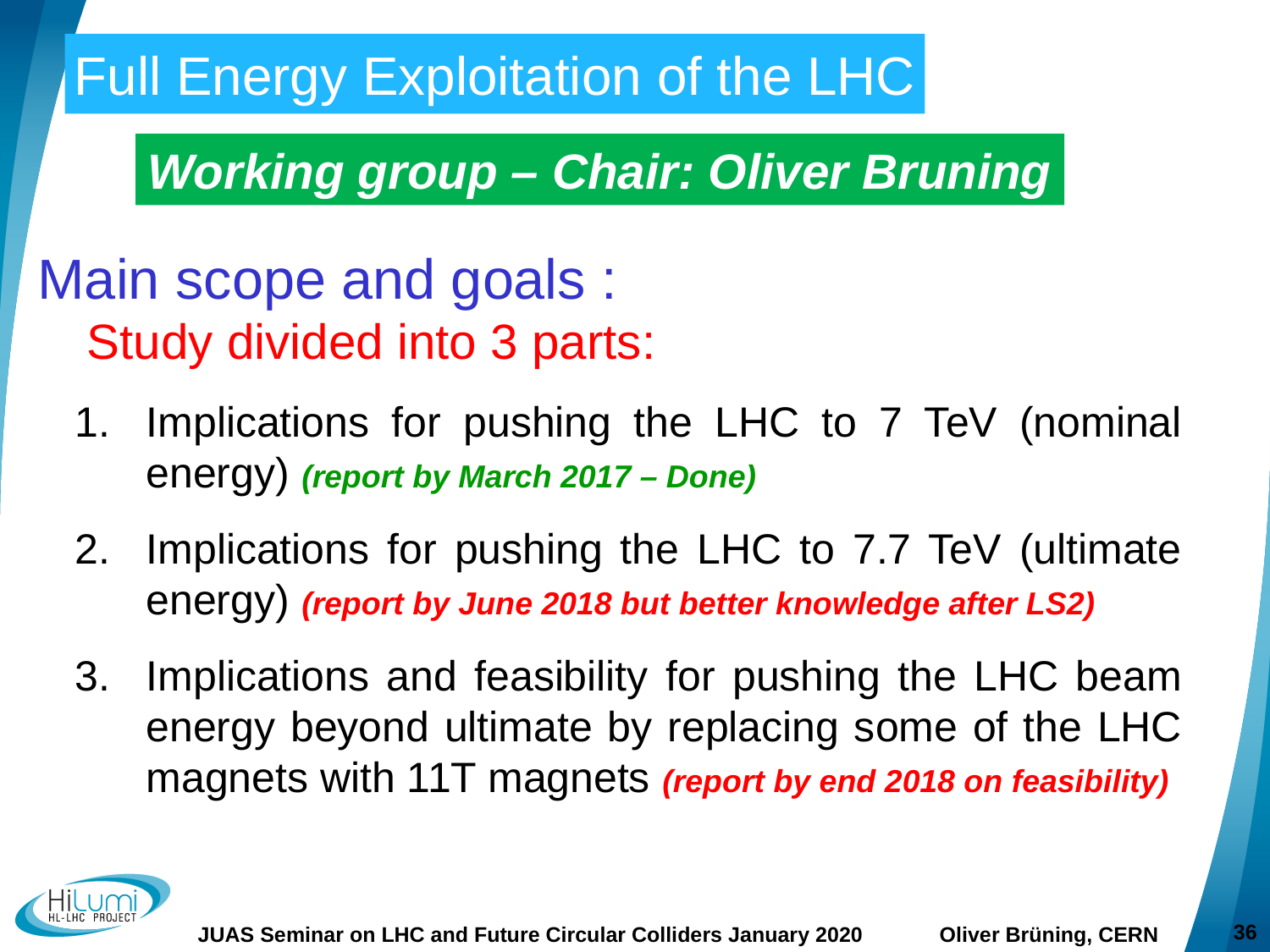

Full Energy Exploitation of the LHC
Working group – Chair: Oliver Bruning
Main scope and goals :
	Study divided into 3 parts:

Implications for pushing the LHC to 7 TeV (nominal energy) (report by March 2017 – Done)

Implications for pushing the LHC to 7.7 TeV (ultimate energy) (report by June 2018 but better knowledge after LS2)

Implications and feasibility for pushing the LHC beam energy beyond ultimate by replacing some of the LHC magnets with 11T magnets (report by end 2018 on feasibility)
36